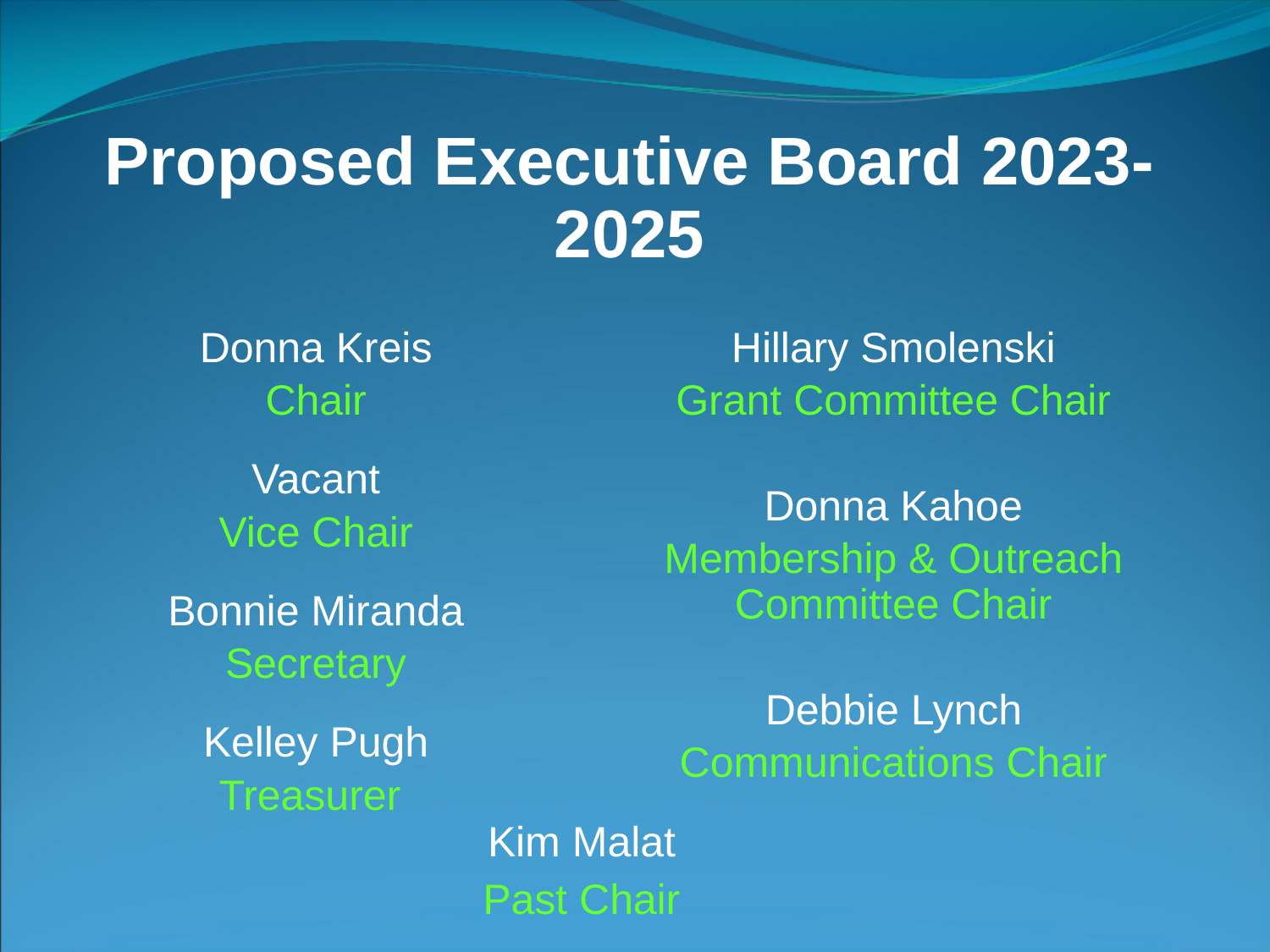

# Proposed Executive Board 2023-2025
Donna Kreis
Chair

Vacant
Vice Chair

Bonnie Miranda
Secretary

Kelley Pugh
Treasurer

Hillary Smolenski
Grant Committee Chair

Donna Kahoe
Membership & Outreach Committee Chair

Debbie Lynch
Communications Chair

Kim Malat
Past Chair